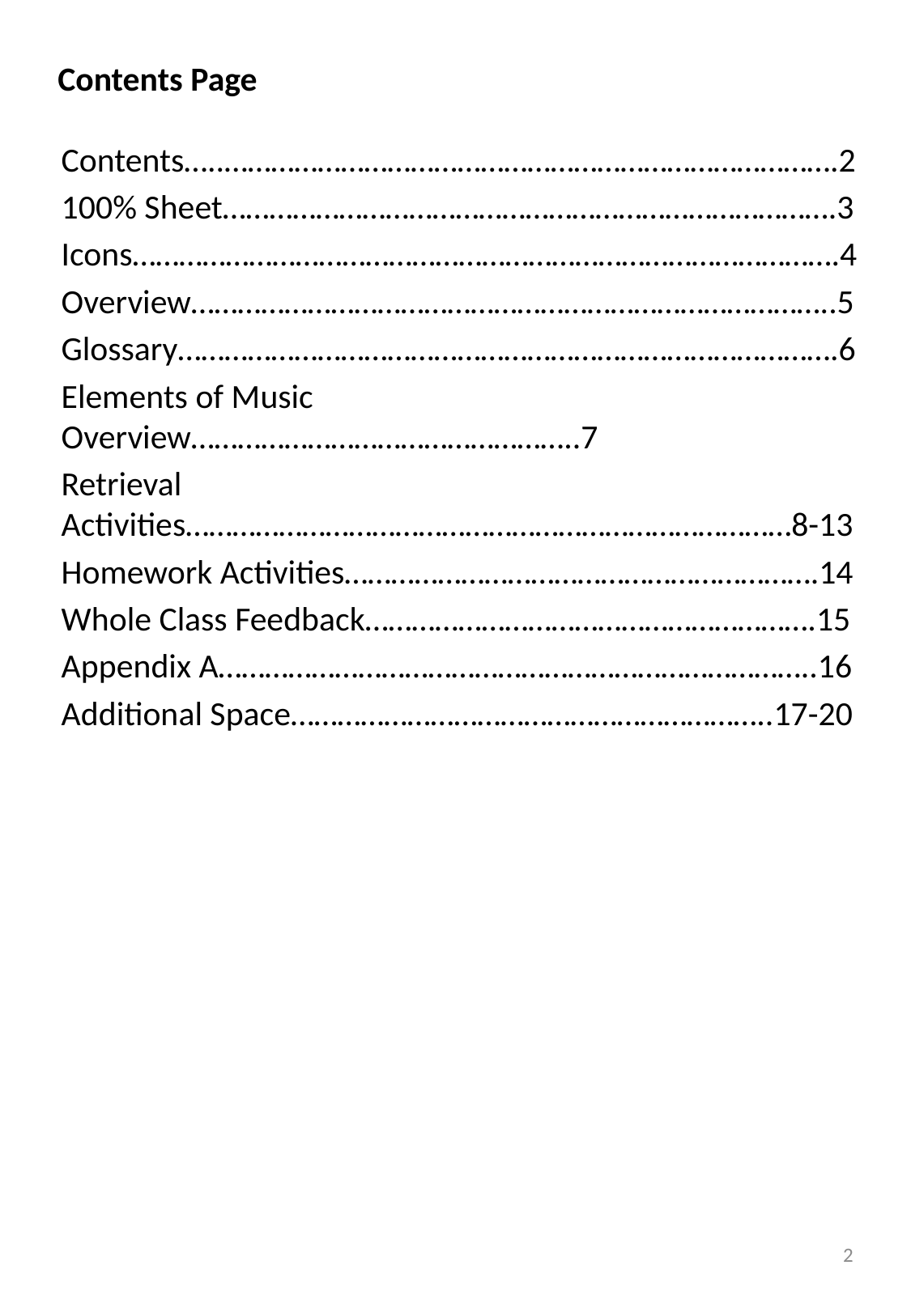

# Contents Page
Contents…..…………………………………………………………………….2
100% Sheet…………………………………………………………………….3
Icons……………………………………………………………………………….4
Overview………………………………………………………………………..5
Glossary………………………………………………………………………….6
Elements of Music Overview…………………………………………..7
Retrieval Activities……………………………………………………………………8-13
Homework Activities…………………………………………………….14
Whole Class Feedback………………………………………………….15
Appendix A…………………………………………………………………..16
Additional Space……………………………………………………..17-20

2